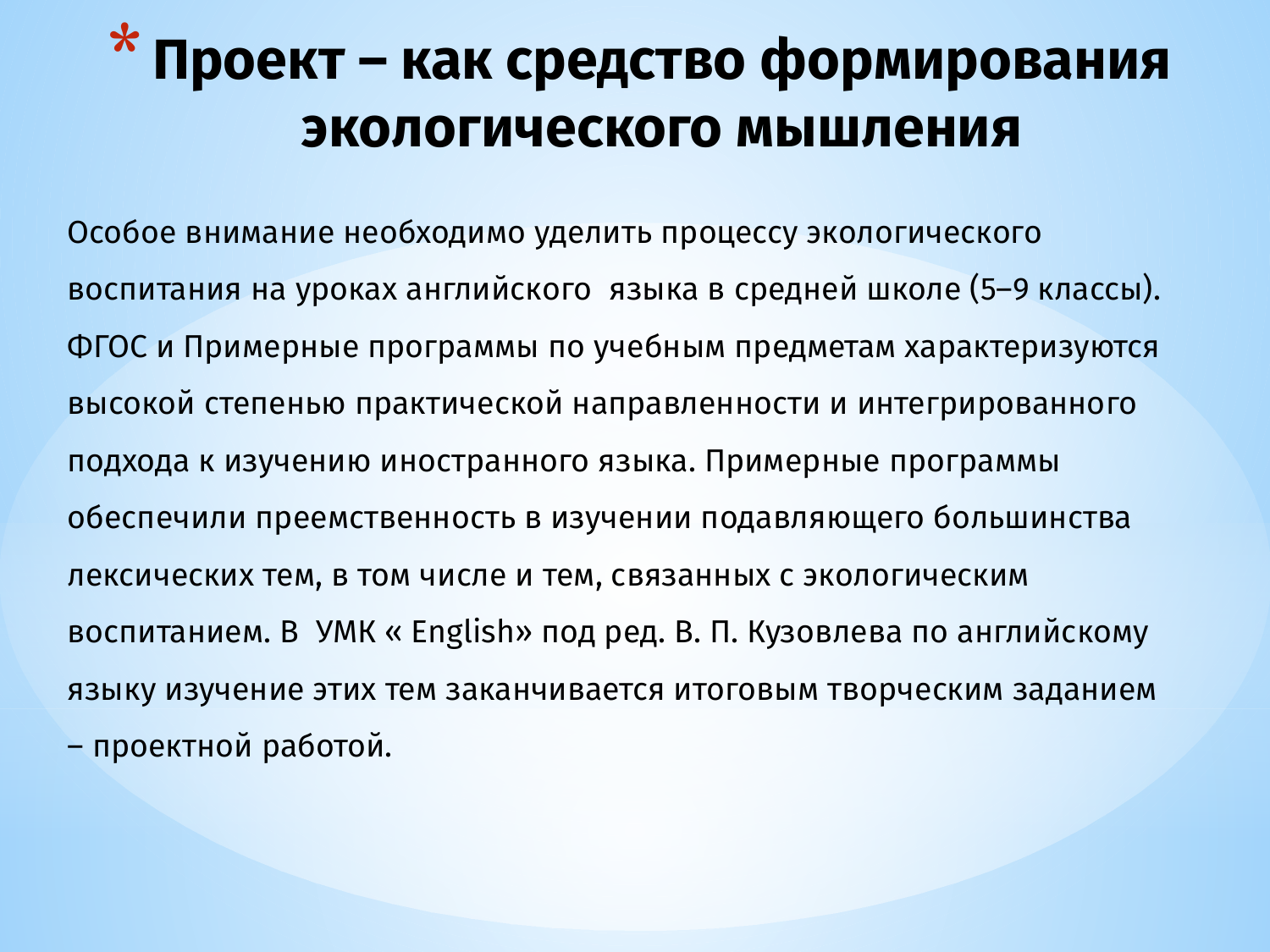

# Проект – как средство формирования экологического мышления
Особое внимание необходимо уделить процессу экологического воспитания на уроках английского  языка в средней школе (5–9 классы).
ФГОС и Примерные программы по учебным предметам характеризуются высокой степенью практической направленности и интегрированного подхода к изучению иностранного языка. Примерные программы обеспечили преемственность в изучении подавляющего большинства лексических тем, в том числе и тем, связанных с экологическим воспитанием. В  УМК « English» под ред. В. П. Кузовлева по английскому языку изучение этих тем заканчивается итоговым творческим заданием – проектной работой.